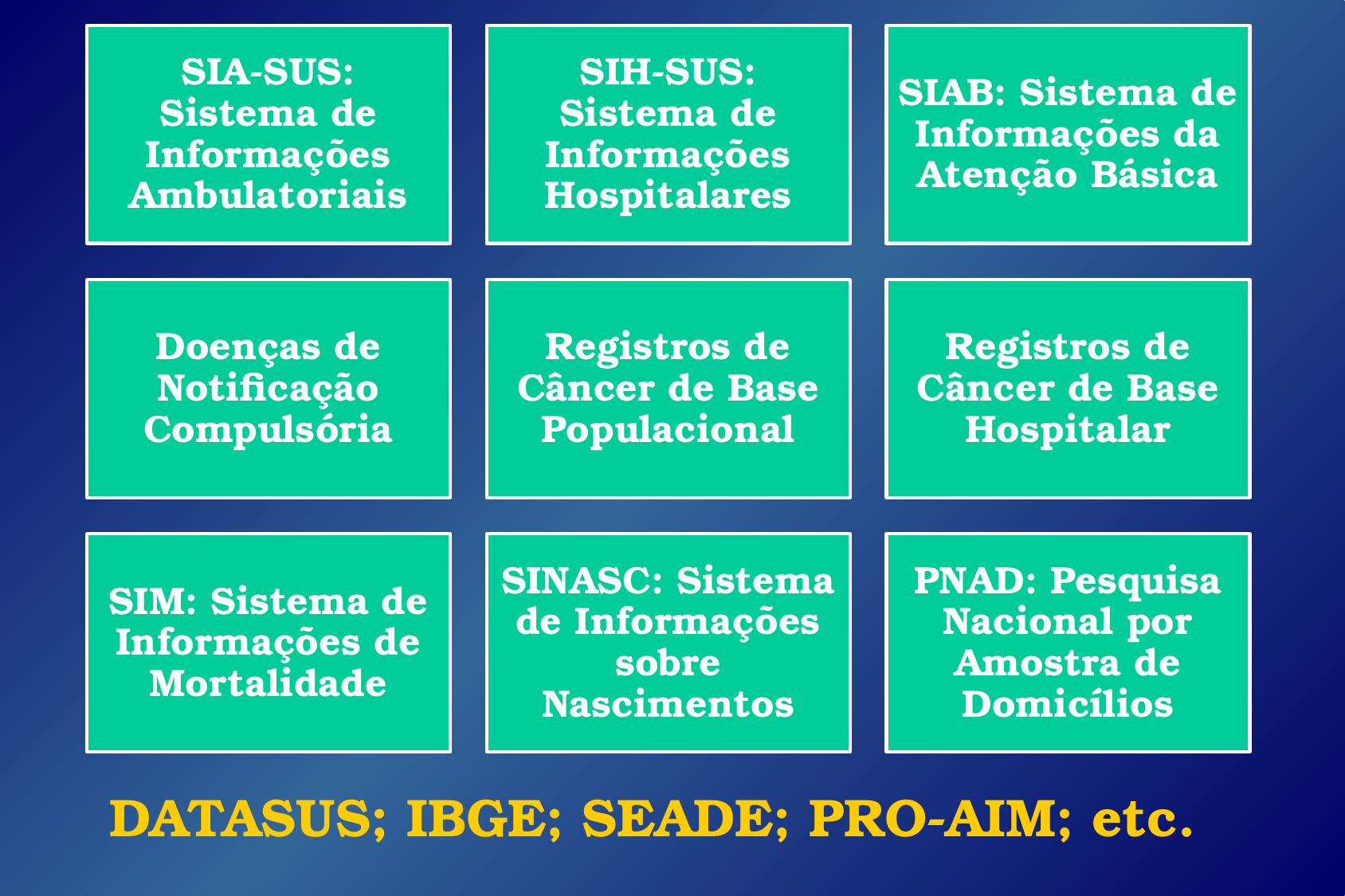

SIA-SUS: Sistema de Informações Ambulatoriais
SIH-SUS: Sistema de Informações Hospitalares
SIAB: Sistema de Informações da Atenção Básica
Doenças de Notificação Compulsória
Registros de Câncer de Base Populacional
Registros de Câncer de Base Hospitalar
SIM: Sistema de Informações de Mortalidade
SINASC: Sistema de Informações sobre Nascimentos
PNAD: Pesquisa Nacional por Amostra de Domicílios
DATASUS; IBGE; SEADE; PRO-AIM; etc.